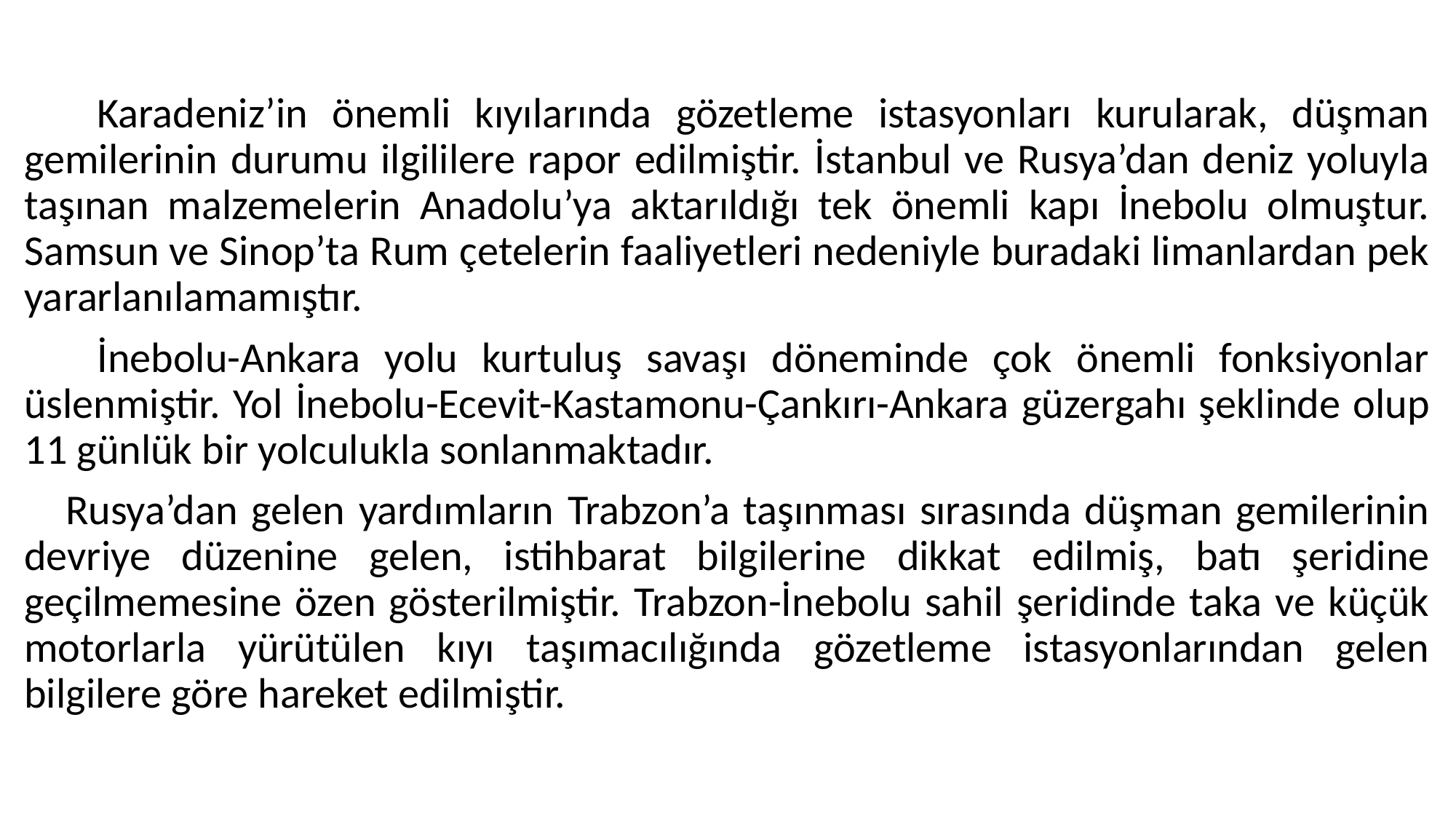

#
   Karadeniz’in önemli kıyılarında gözetleme istasyonları kurularak, düşman gemilerinin durumu ilgililere rapor edilmiştir. İstanbul ve Rusya’dan deniz yoluyla taşınan malzemelerin Anadolu’ya aktarıldığı tek önemli kapı İnebolu olmuştur. Samsun ve Sinop’ta Rum çetelerin faaliyetleri nedeniyle buradaki limanlardan pek yararlanılamamıştır.
   İnebolu-Ankara yolu kurtuluş savaşı döneminde çok önemli fonksiyonlar üslenmiştir. Yol İnebolu-Ecevit-Kastamonu-Çankırı-Ankara güzergahı şeklinde olup 11 günlük bir yolculukla sonlanmaktadır.
   Rusya’dan gelen yardımların Trabzon’a taşınması sırasında düşman gemilerinin devriye düzenine gelen, istihbarat bilgilerine dikkat edilmiş, batı şeridine geçilmemesine özen gösterilmiştir. Trabzon-İnebolu sahil şeridinde taka ve küçük motorlarla yürütülen kıyı taşımacılığında gözetleme istasyonlarından gelen bilgilere göre hareket edilmiştir.